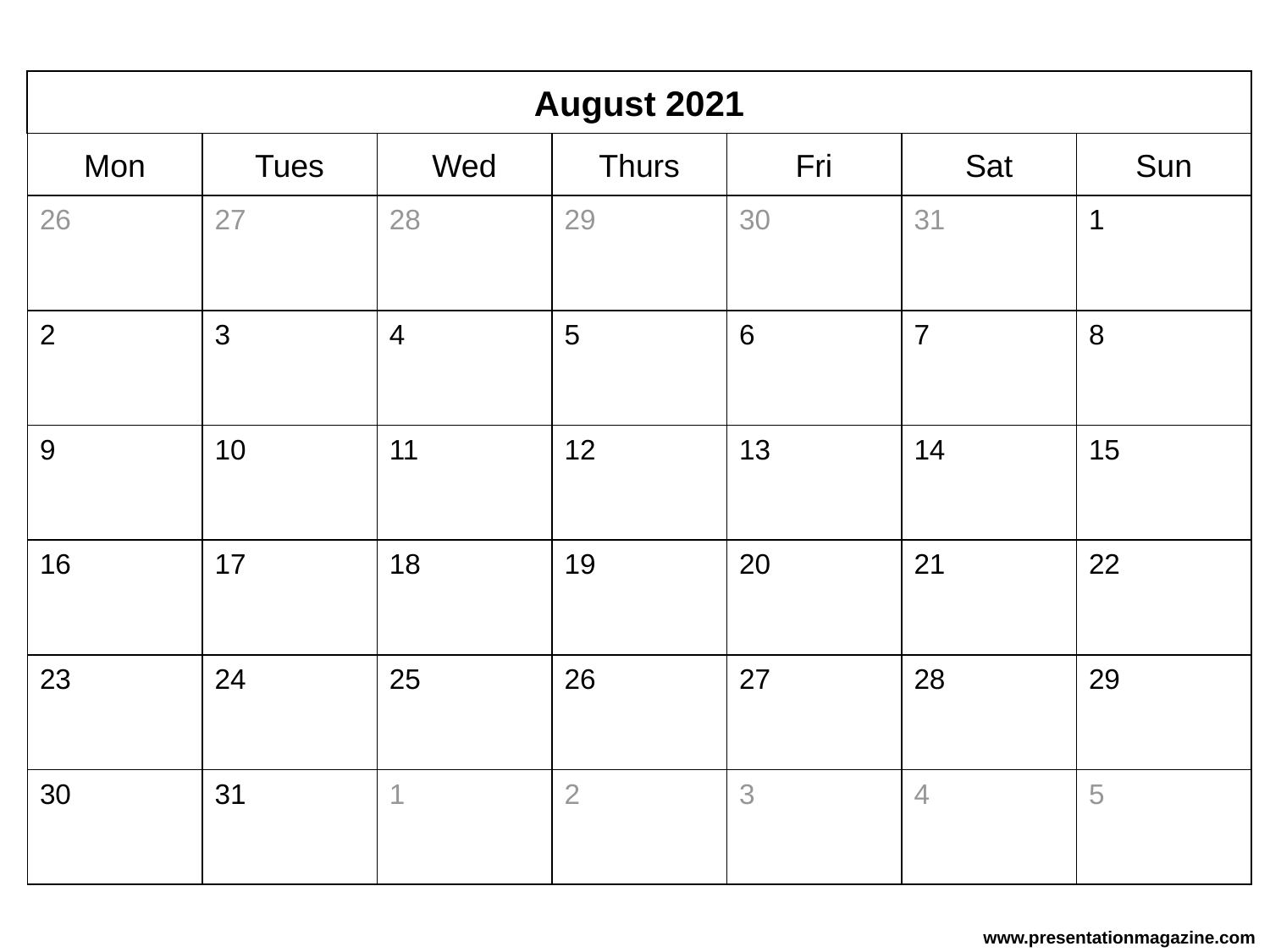

August 2021
Mon
Tues
Wed
Thurs
Fri
Sat
Sun
26
27
29
28
30
31
1
3
4
2
5
6
7
8
10
11
13
14
15
9
12
17
18
16
19
20
21
22
24
25
27
28
29
23
26
31
1
30
2
4
3
5